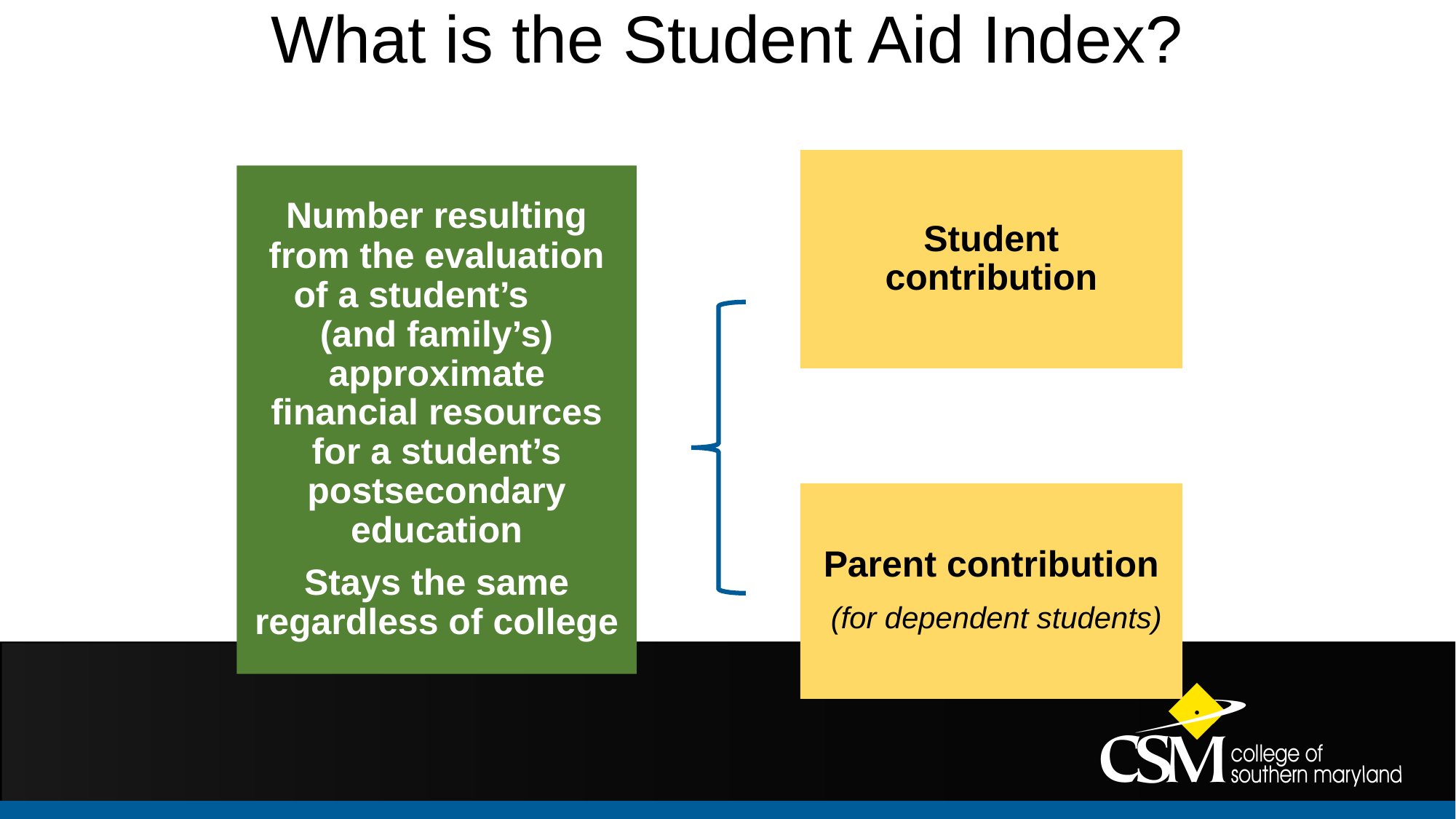

What is the Student Aid Index?
Student contribution
Number resulting from the evaluation of a student’s      (and family’s) approximate financial resources for a student’s postsecondary education
Stays the same regardless of college

Parent contribution
 (for dependent students)